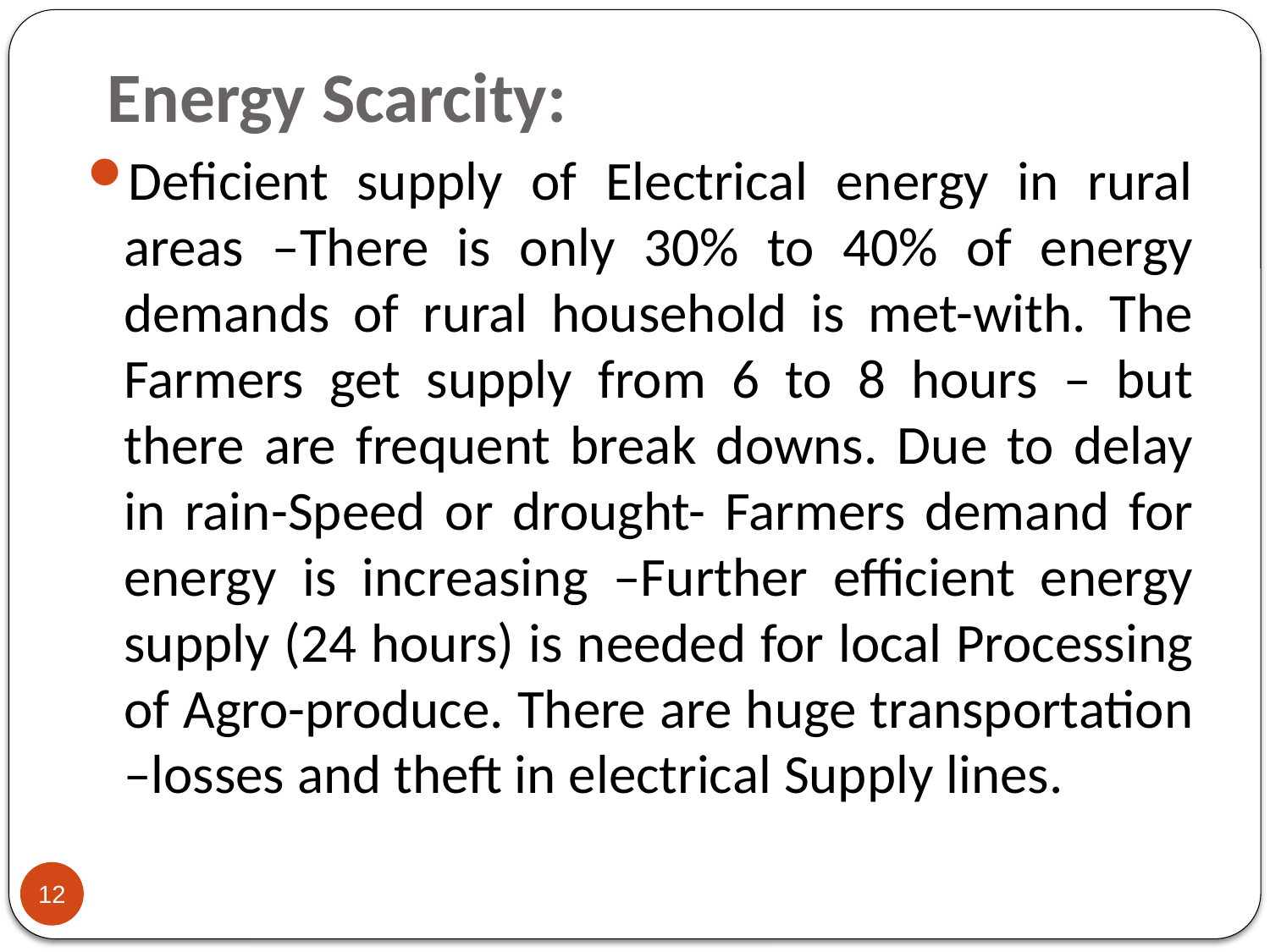

# Energy Scarcity:
Deficient supply of Electrical energy in rural areas –There is only 30% to 40% of energy demands of rural household is met-with. The Farmers get supply from 6 to 8 hours – but there are frequent break downs. Due to delay in rain-Speed or drought- Farmers demand for energy is increasing –Further efficient energy supply (24 hours) is needed for local Processing of Agro-produce. There are huge transportation –losses and theft in electrical Supply lines.

12